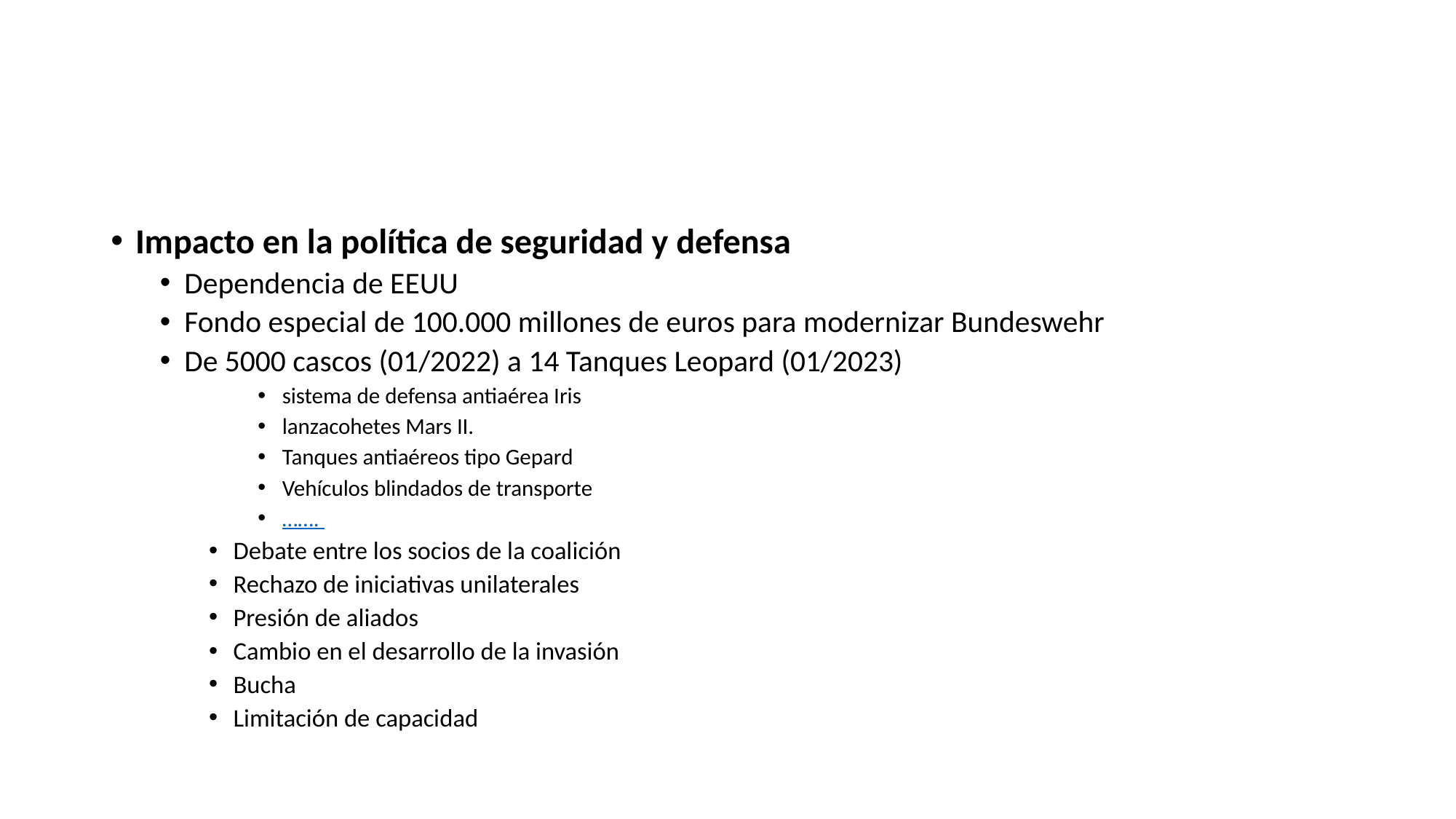

#
Impacto en la política de seguridad y defensa
Dependencia de EEUU
Fondo especial de 100.000 millones de euros para modernizar Bundeswehr
De 5000 cascos (01/2022) a 14 Tanques Leopard (01/2023)
sistema de defensa antiaérea Iris
lanzacohetes Mars II.
Tanques antiaéreos tipo Gepard
Vehículos blindados de transporte
…….
Debate entre los socios de la coalición
Rechazo de iniciativas unilaterales
Presión de aliados
Cambio en el desarrollo de la invasión
Bucha
Limitación de capacidad